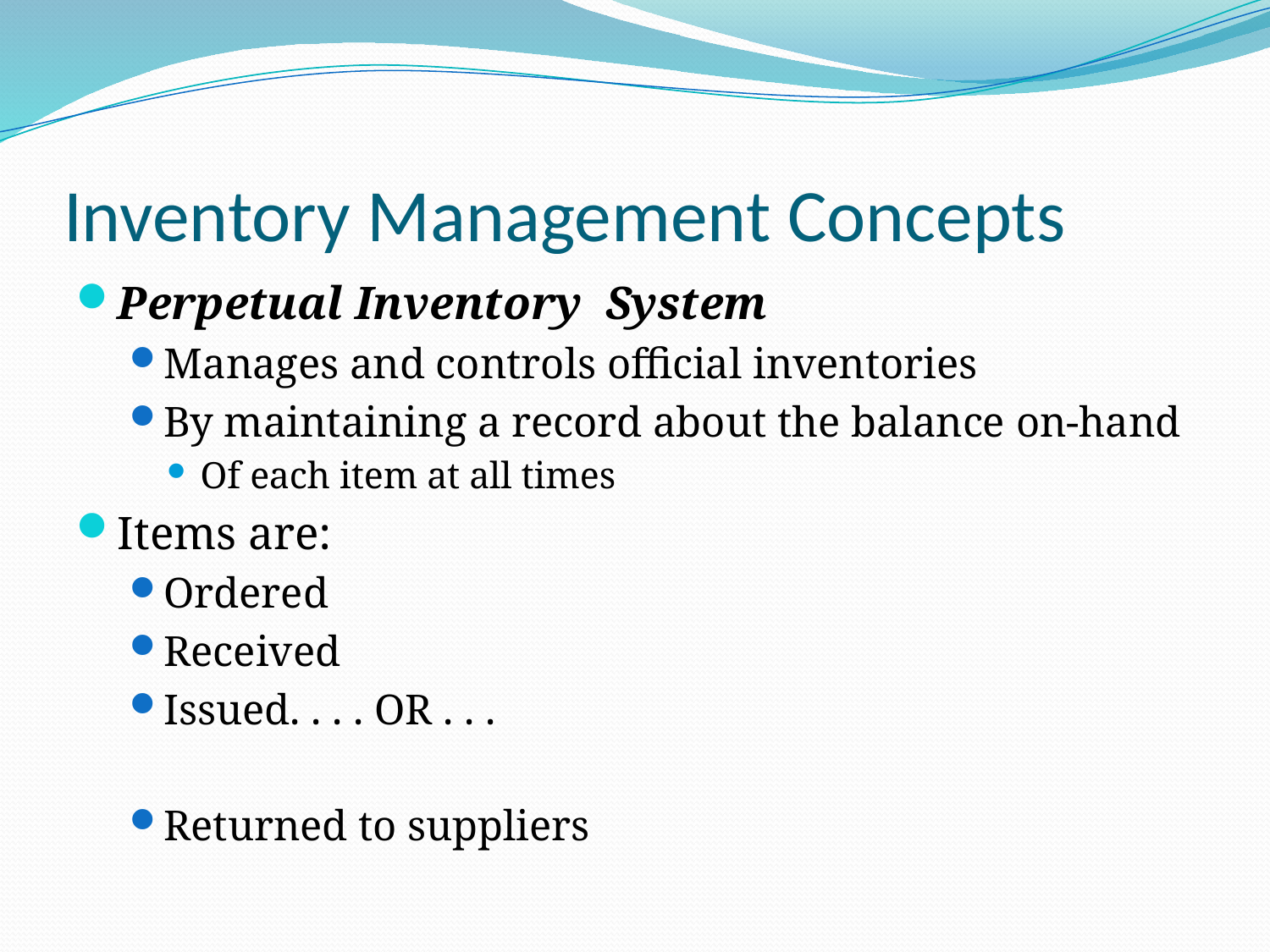

# Inventory Management Concepts
Perpetual Inventory  System
Manages and controls official inventories
By maintaining a record about the balance on-hand
Of each item at all times
Items are:
Ordered
Received
Issued. . . . OR . . .

Returned to suppliers